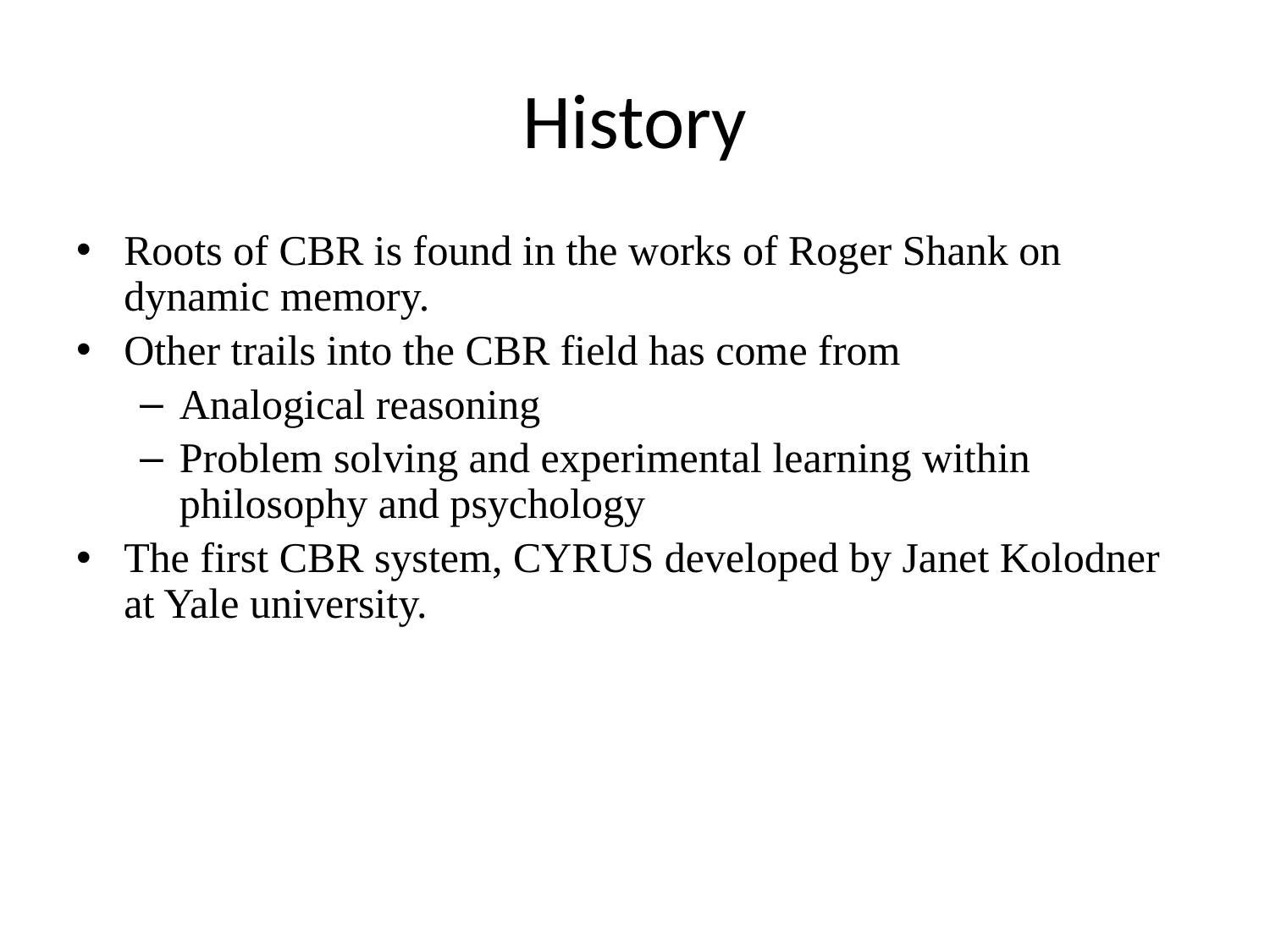

# History
Roots of CBR is found in the works of Roger Shank on dynamic memory.
Other trails into the CBR field has come from
Analogical reasoning
Problem solving and experimental learning within philosophy and psychology
The first CBR system, CYRUS developed by Janet Kolodner at Yale university.